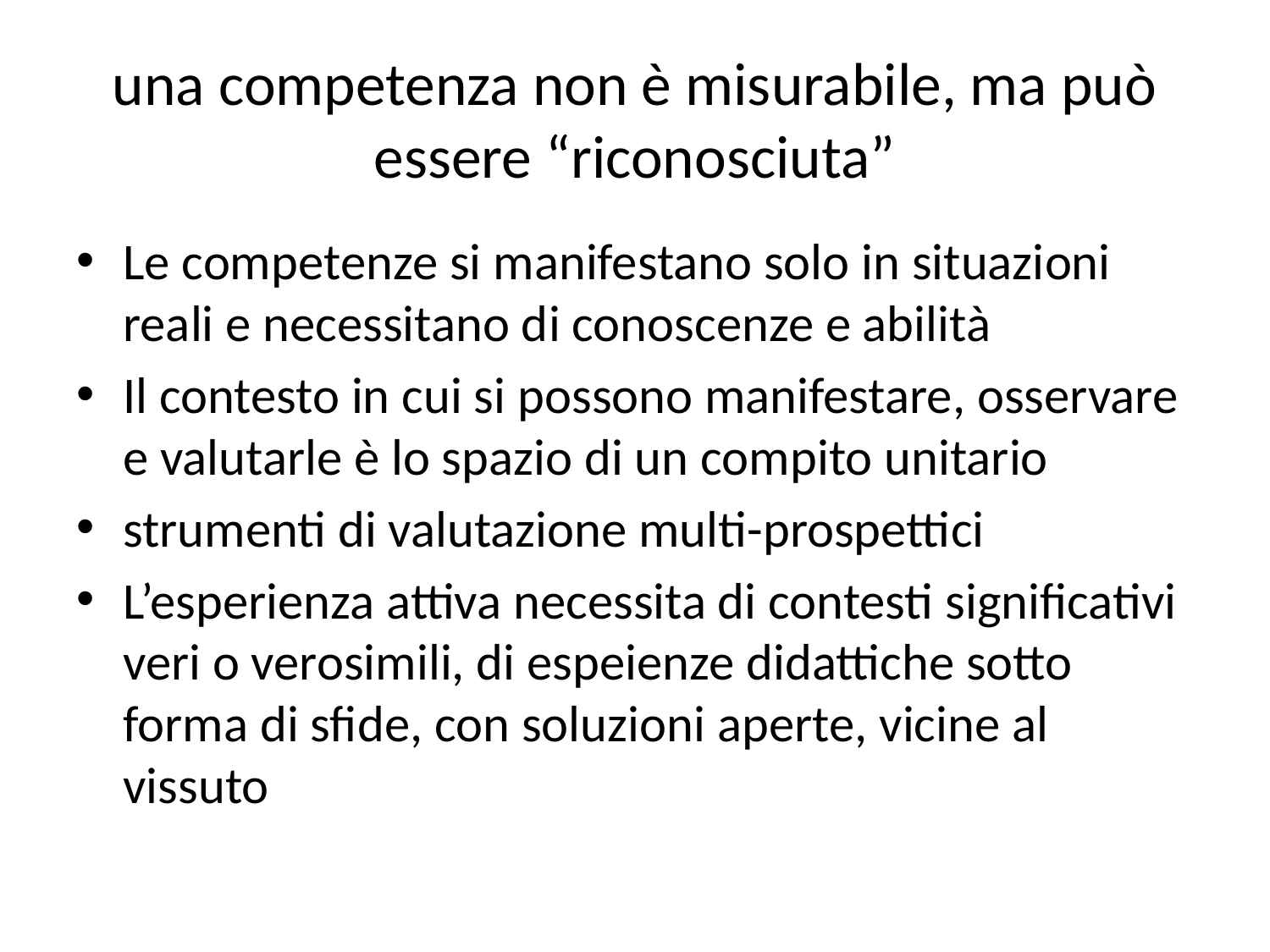

# una competenza non è misurabile, ma può essere “riconosciuta”
Le competenze si manifestano solo in situazioni reali e necessitano di conoscenze e abilità
Il contesto in cui si possono manifestare, osservare  e valutarle è lo spazio di un compito unitario
strumenti di valutazione multi-prospettici
L’esperienza attiva necessita di contesti significativi veri o verosimili, di espeienze didattiche sotto forma di sfide, con soluzioni aperte, vicine al vissuto